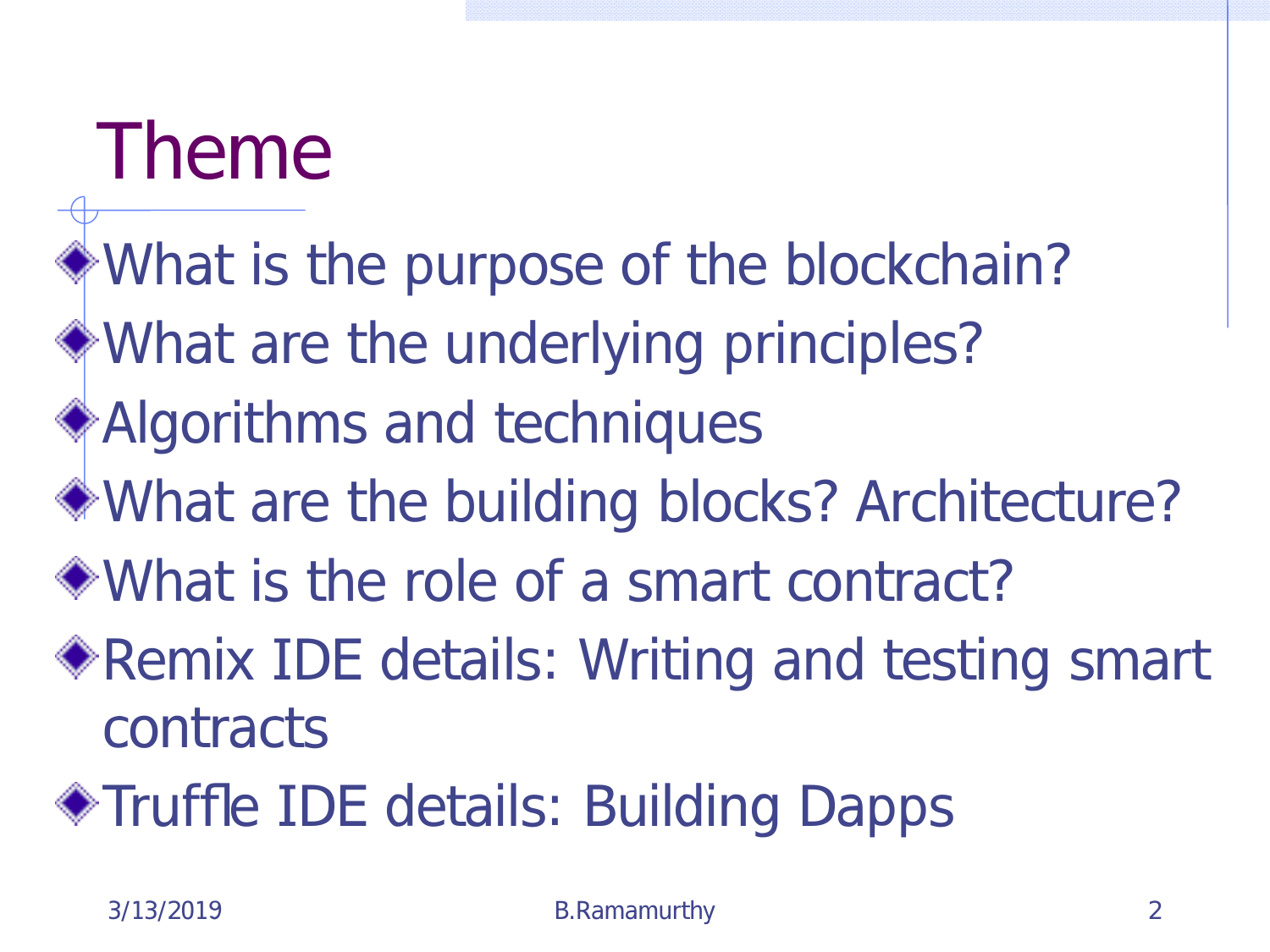

# Theme
What is the purpose of the blockchain?
What are the underlying principles?
Algorithms and techniques
What are the building blocks? Architecture?
What is the role of a smart contract?
Remix IDE details: Writing and testing smart contracts
Truffle IDE details: Building Dapps
3/13/2019
B.Ramamurthy
2